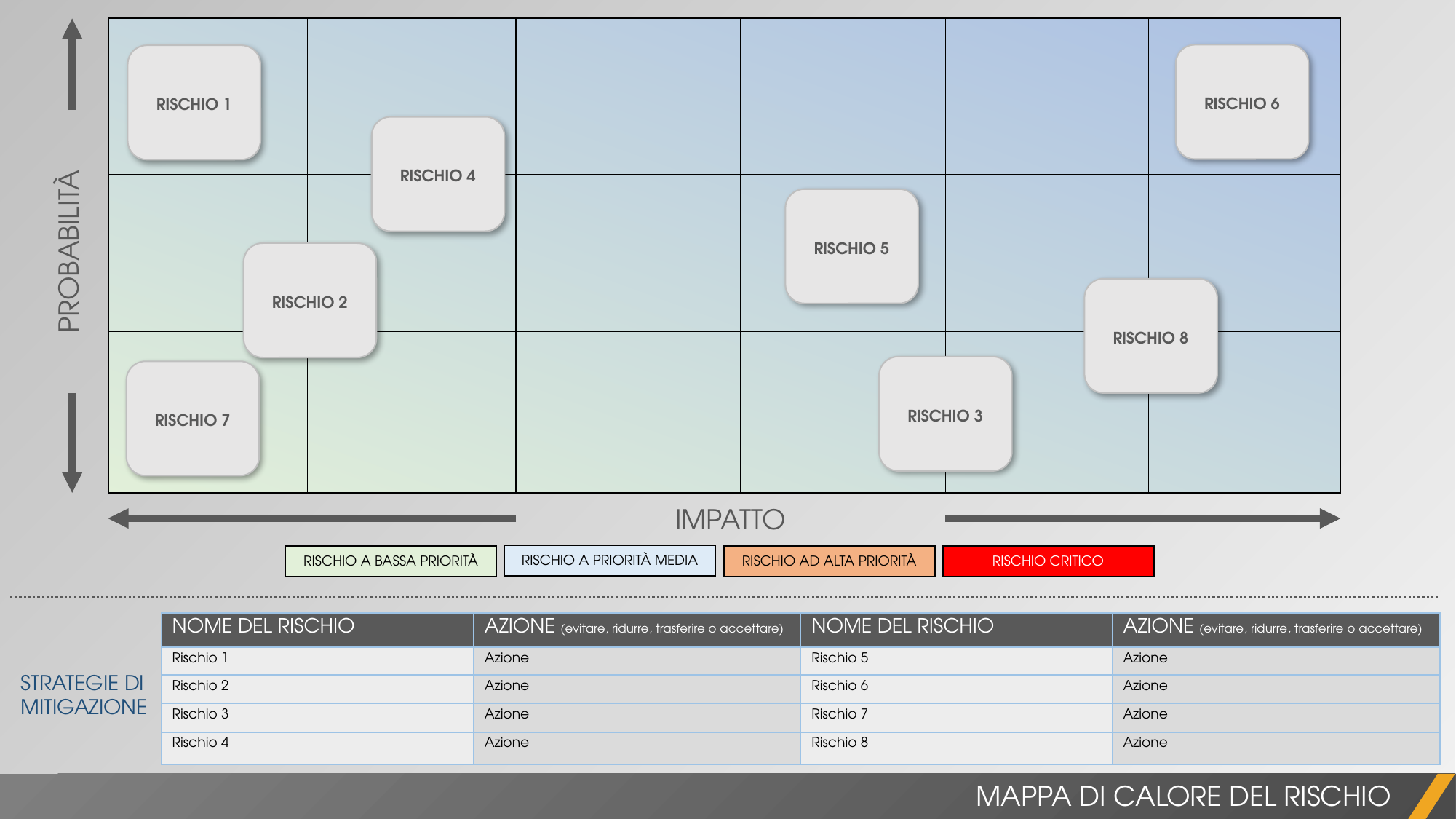

PROBABILITÀ

IMPATTO

RISCHIO 6

RISCHIO 1

RISCHIO 4

RISCHIO 5

RISCHIO 2

RISCHIO 8

RISCHIO 3

RISCHIO 7

RISCHIO A PRIORITÀ MEDIA

RISCHIO A BASSA PRIORITÀ

RISCHIO AD ALTA PRIORITÀ

RISCHIO CRITICO
| NOME DEL RISCHIO | AZIONE (evitare, ridurre, trasferire o accettare) | NOME DEL RISCHIO | AZIONE (evitare, ridurre, trasferire o accettare) |
| --- | --- | --- | --- |
| Rischio 1 | Azione | Rischio 5 | Azione |
| Rischio 2 | Azione | Rischio 6 | Azione |
| Rischio 3 | Azione | Rischio 7 | Azione |
| Rischio 4 | Azione | Rischio 8 | Azione |
STRATEGIE DI MITIGAZIONE
REPORT DI PROGETTO
MAPPA DI CALORE DEL RISCHIO